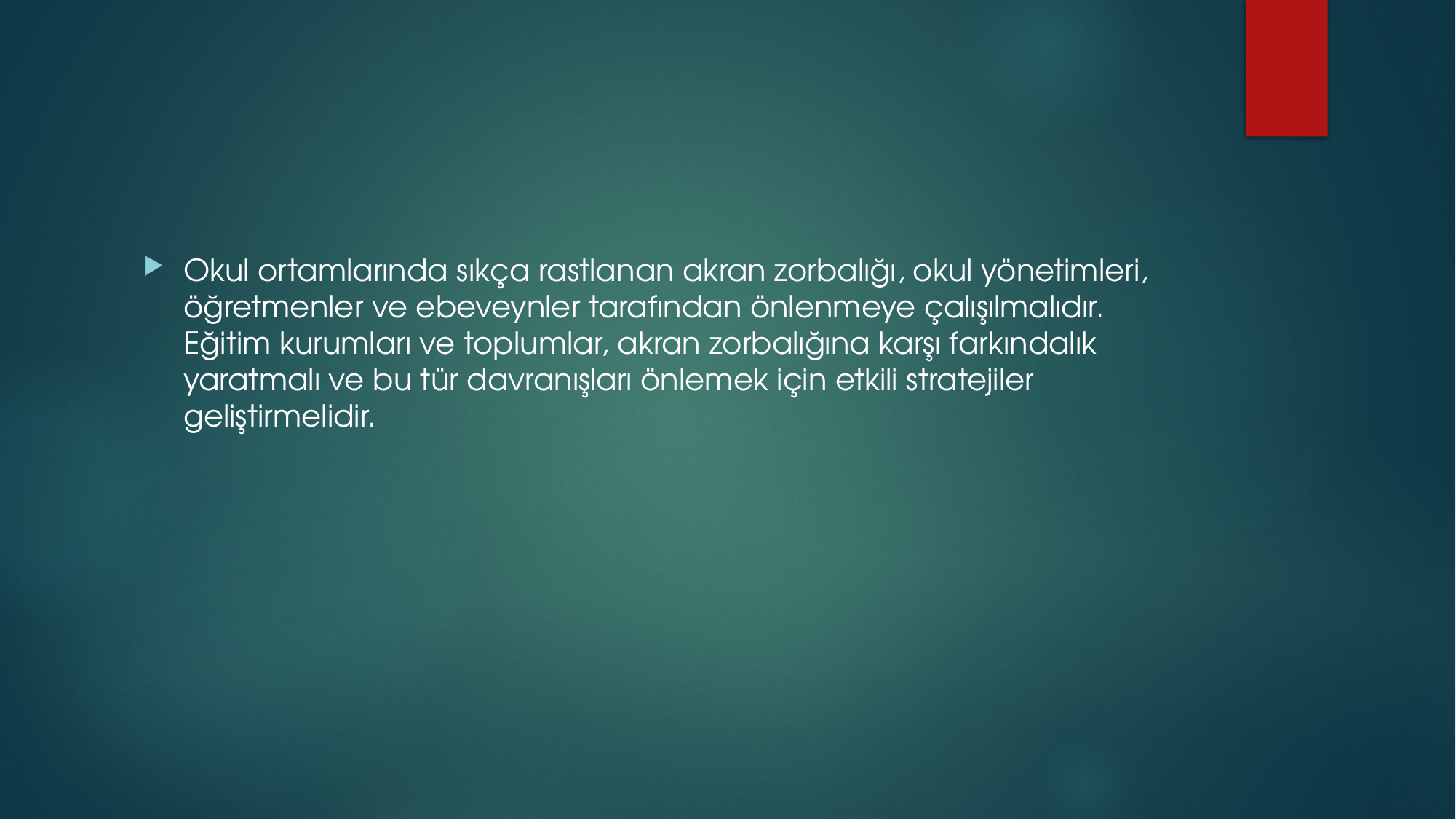

#
Okul ortamlarında sıkça rastlanan akran zorbalığı, okul yönetimleri, öğretmenler ve ebeveynler tarafından önlenmeye çalışılmalıdır. Eğitim kurumları ve toplumlar, akran zorbalığına karşı farkındalık yaratmalı ve bu tür davranışları önlemek için etkili stratejiler geliştirmelidir.